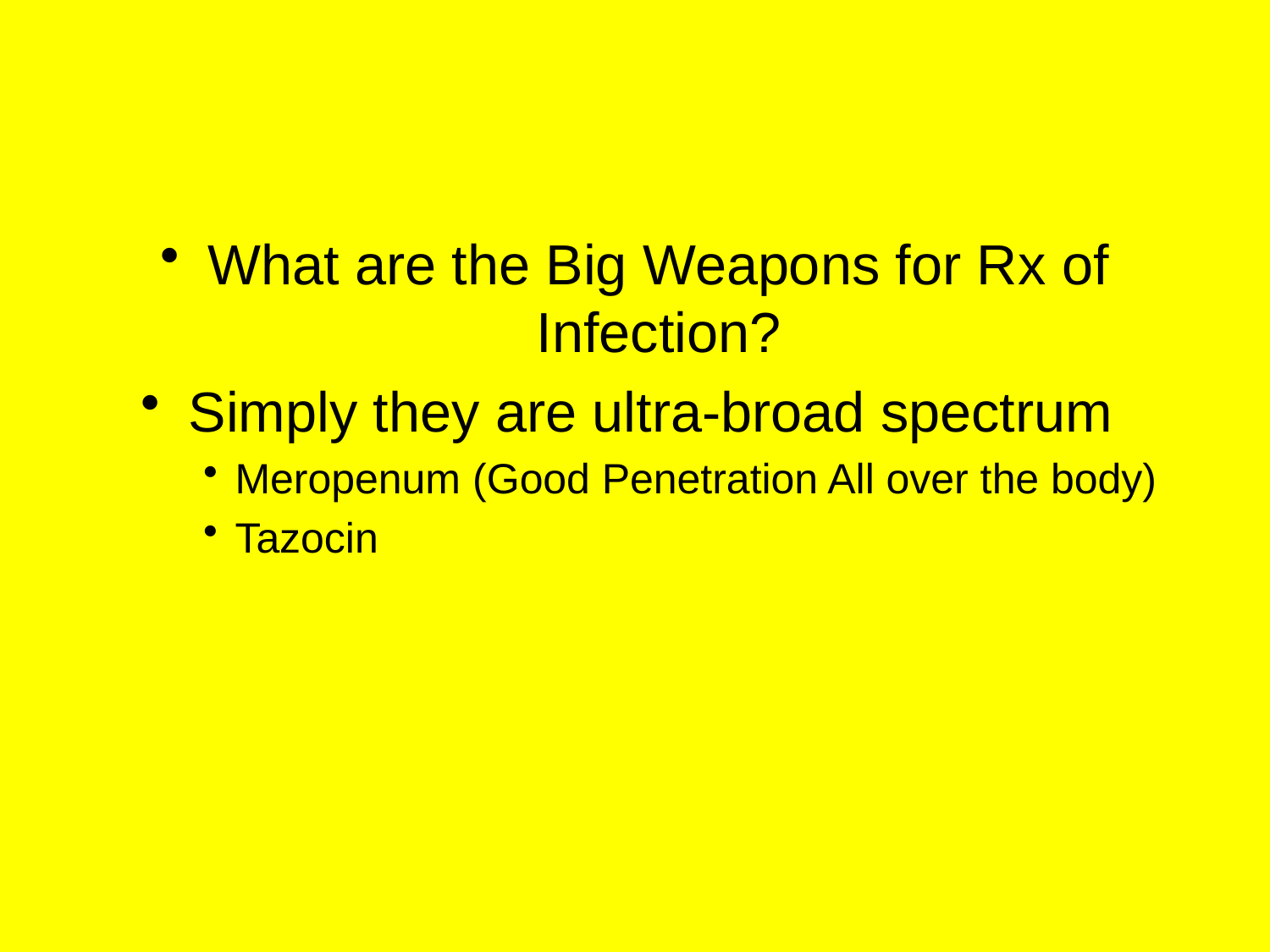

#
What are the Big Weapons for Rx of Infection?
Simply they are ultra-broad spectrum
Meropenum (Good Penetration All over the body)
Tazocin